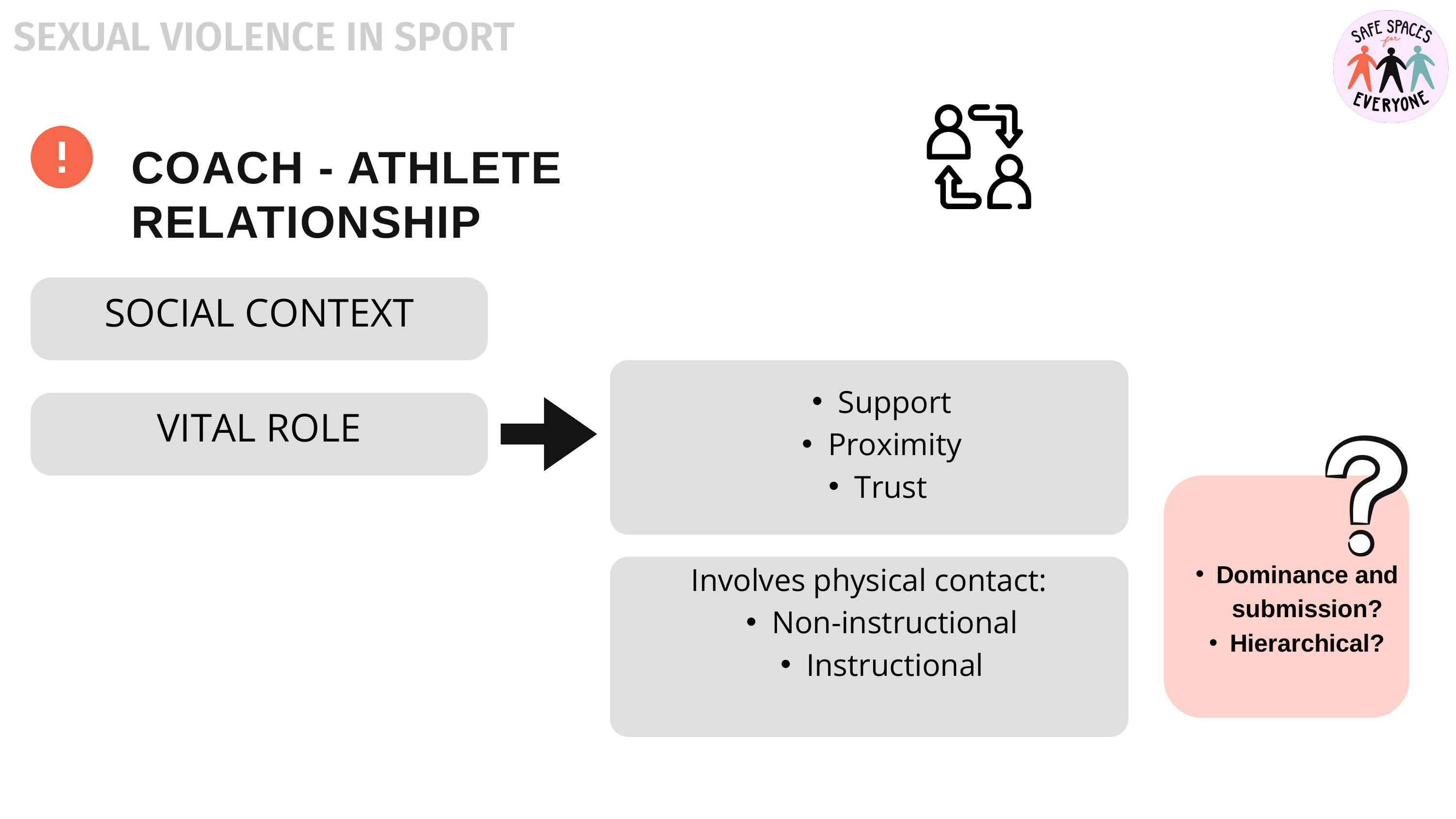

SEXUAL VIOLENCE IN SPORT

COACH - ATHLETE RELATIONSHIP

SOCIAL CONTEXT

Support
Proximity
Trust

VITAL ROLE

Dominance and submission?
Hierarchical?

Involves physical contact:
Non-instructional
Instructional